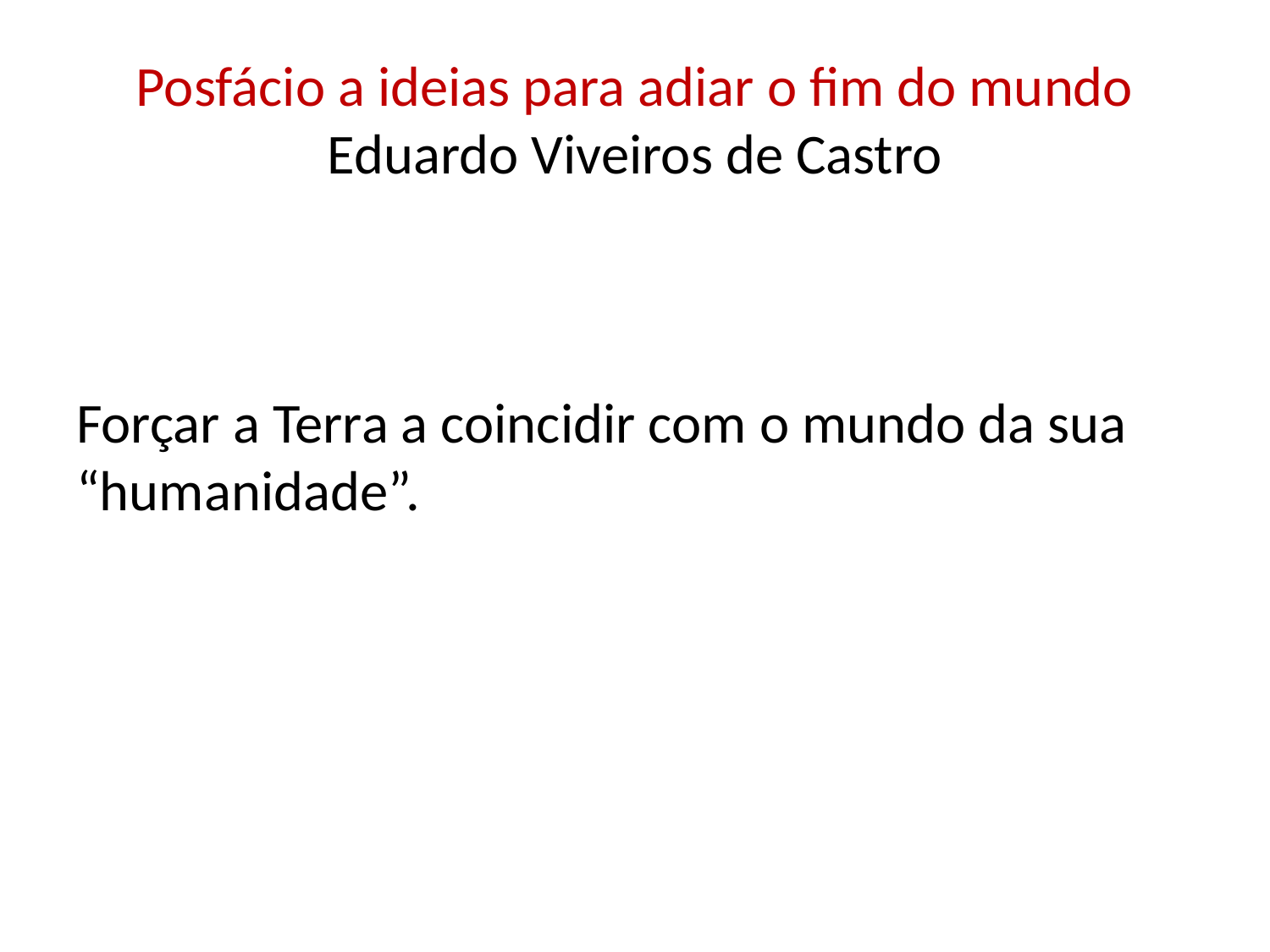

# Posfácio a ideias para adiar o fim do mundo Eduardo Viveiros de Castro

Forçar a Terra a coincidir com o mundo da sua “humanidade”.